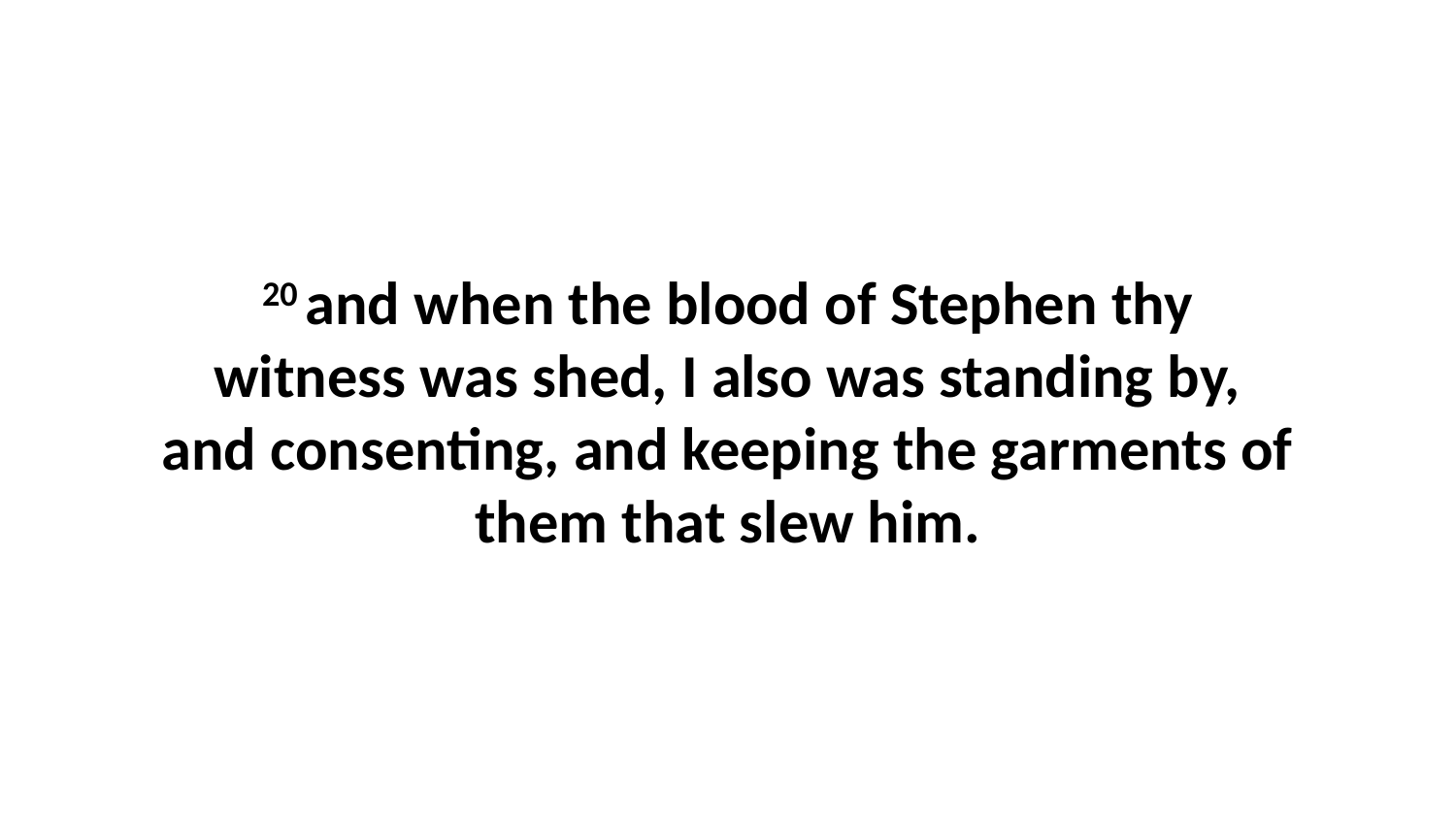

20 and when the blood of Stephen thy witness was shed, I also was standing by, and consenting, and keeping the garments of them that slew him.